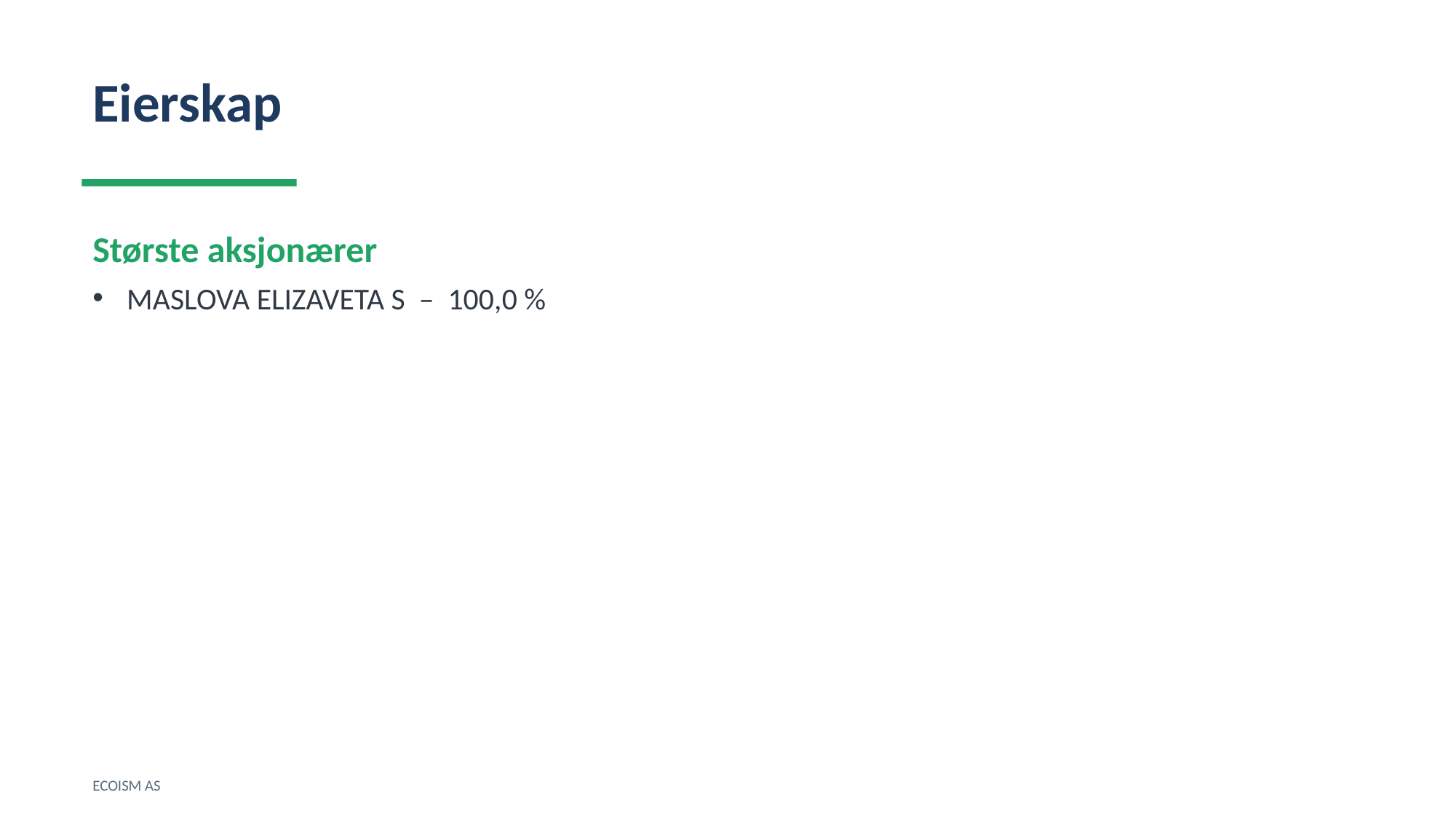

Eierskap

Største aksjonærer
MASLOVA ELIZAVETA S  –  100,0 %
ECOISM AS